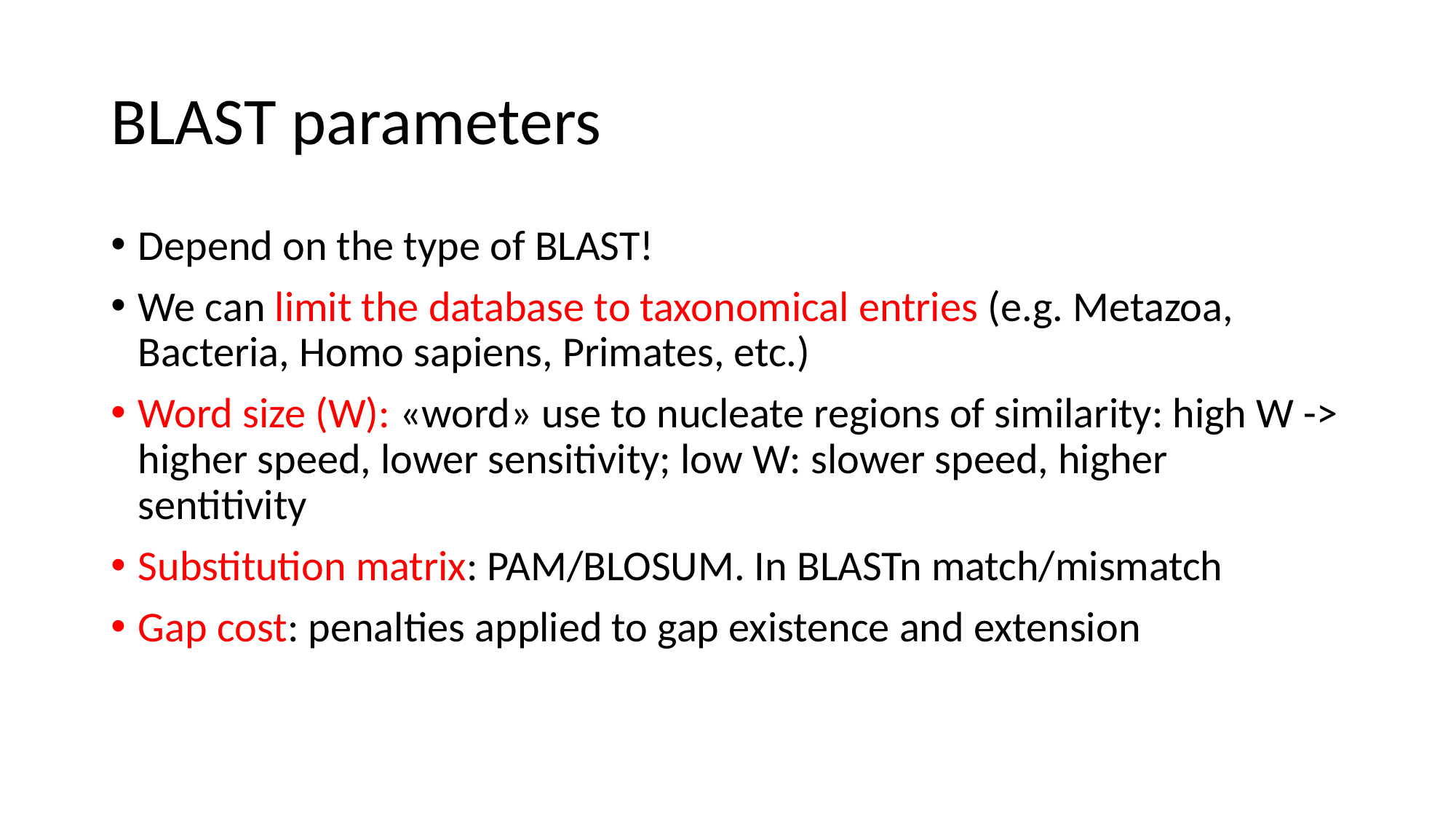

# BLAST parameters
Depend on the type of BLAST!
We can limit the database to taxonomical entries (e.g. Metazoa, Bacteria, Homo sapiens, Primates, etc.)
Word size (W): «word» use to nucleate regions of similarity: high W -> higher speed, lower sensitivity; low W: slower speed, higher sentitivity
Substitution matrix: PAM/BLOSUM. In BLASTn match/mismatch
Gap cost: penalties applied to gap existence and extension